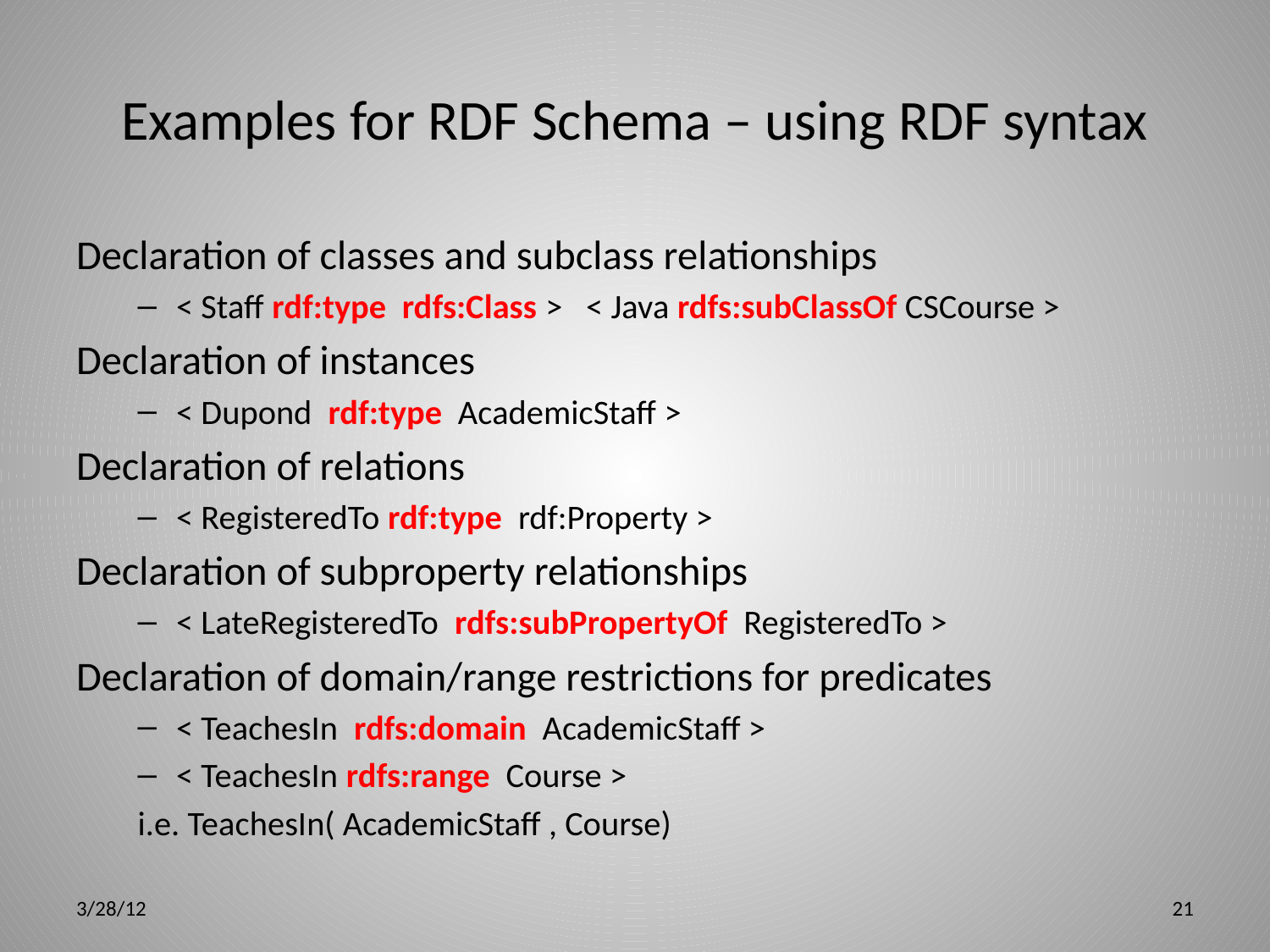

# Examples for RDF Schema – using RDF syntax
Declaration of classes and subclass relationships
< Staff rdf:type  rdfs:Class >   < Java rdfs:subClassOf CSCourse >
Declaration of instances
< Dupond  rdf:type  AcademicStaff >
Declaration of relations
< RegisteredTo rdf:type  rdf:Property >
Declaration of subproperty relationships
< LateRegisteredTo  rdfs:subPropertyOf  RegisteredTo >
Declaration of domain/range restrictions for predicates
< TeachesIn  rdfs:domain  AcademicStaff >
< TeachesIn rdfs:range  Course >
i.e. TeachesIn( AcademicStaff , Course)
3/28/12
21